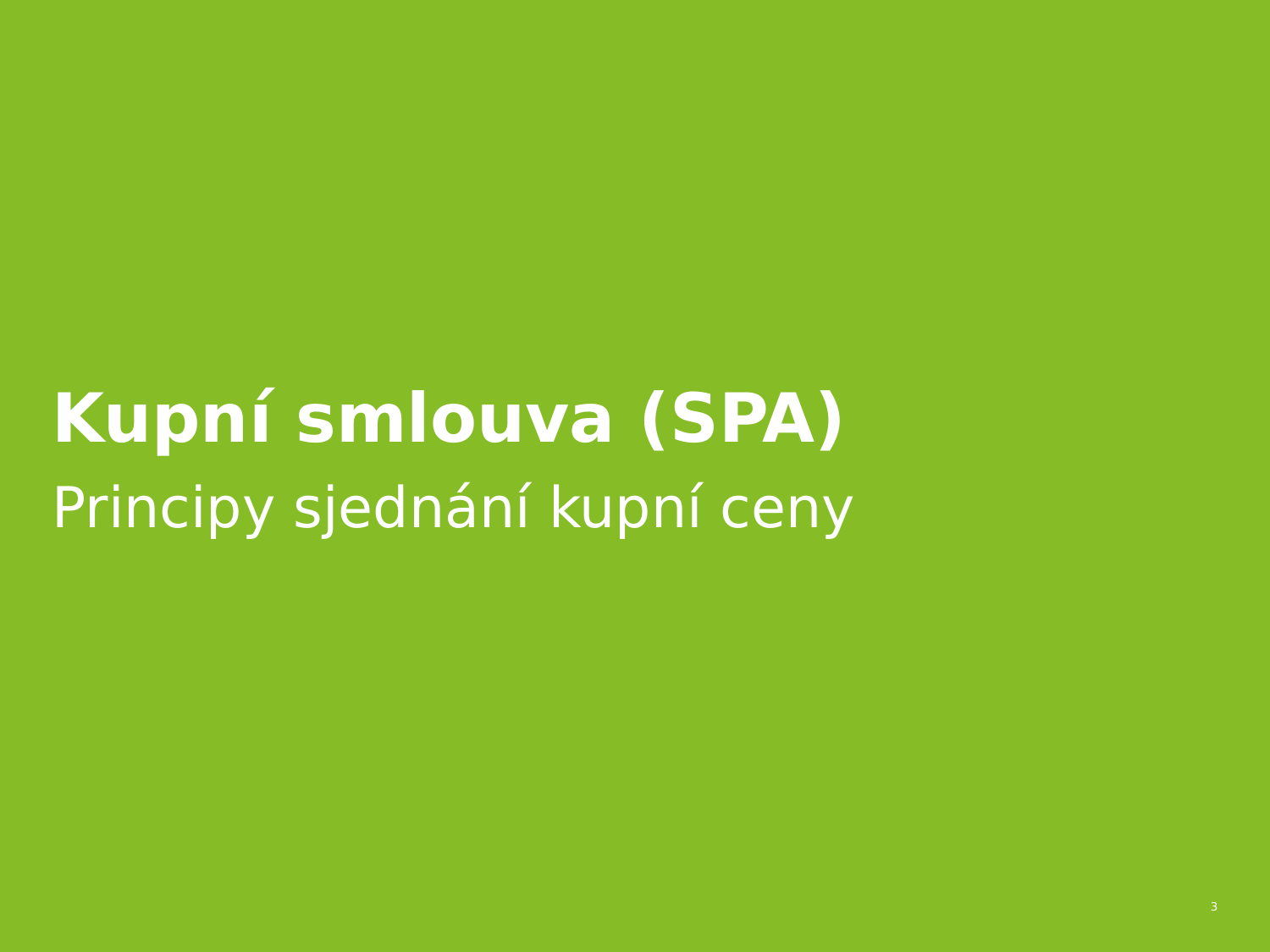

# Kupní smlouva (SPA)
Principy sjednání kupní ceny